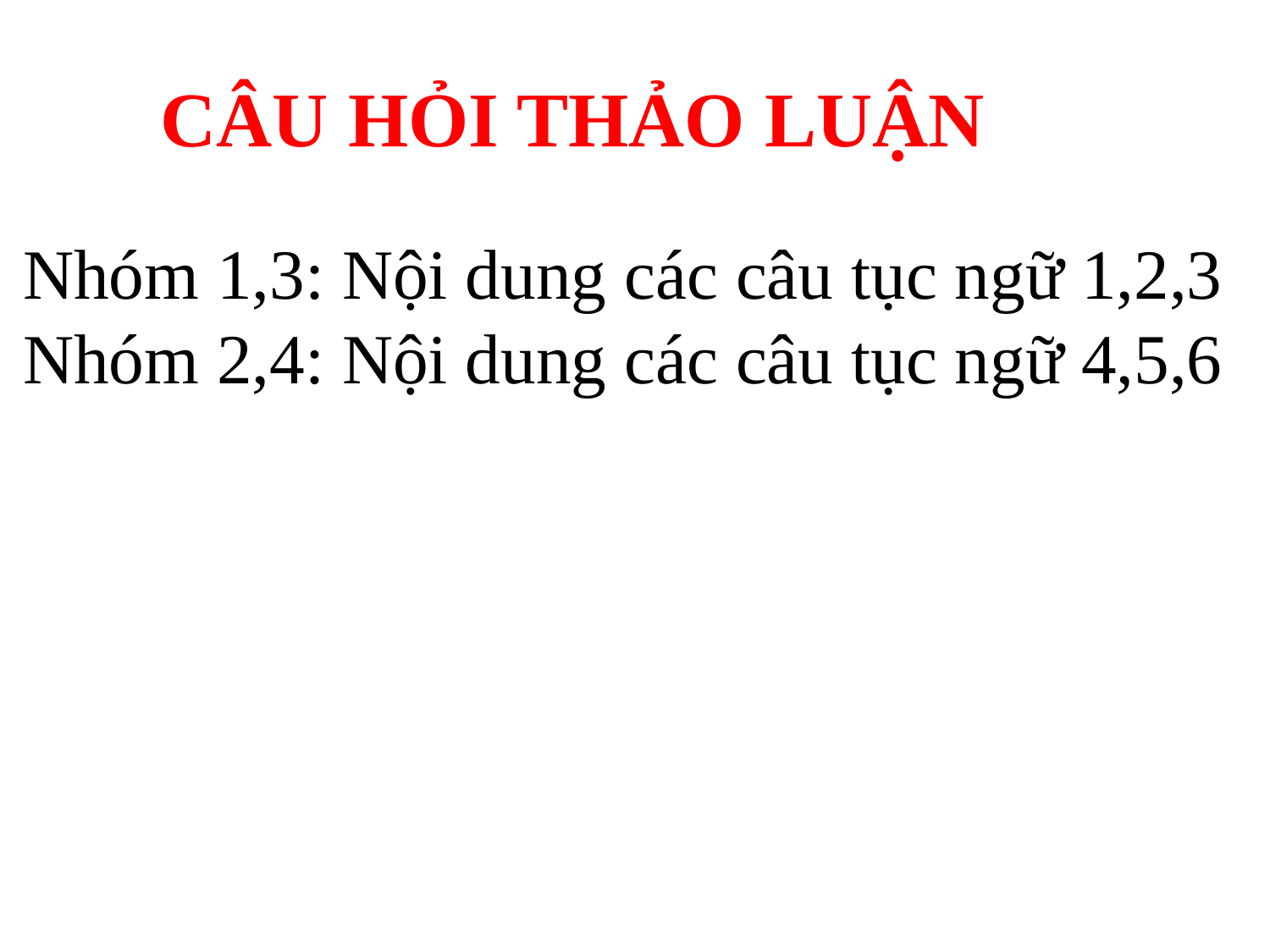

CÂU HỎI THẢO LUẬN
Nhóm 1,3: Nội dung các câu tục ngữ 1,2,3
Nhóm 2,4: Nội dung các câu tục ngữ 4,5,6